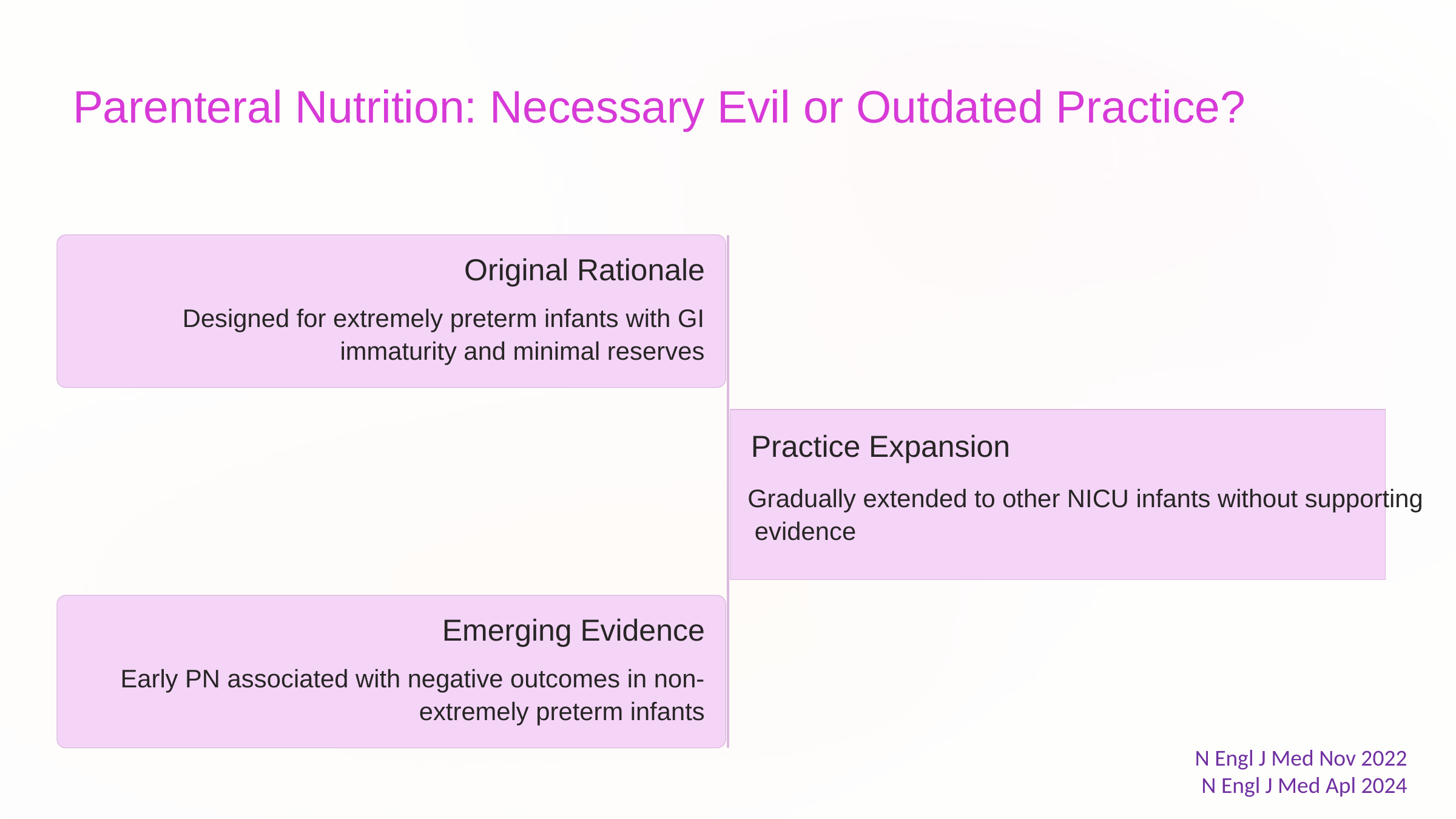

Parenteral Nutrition: Necessary Evil or Outdated Practice?

Original Rationale
Designed for extremely preterm infants with GI immaturity and minimal reserves

Practice Expansion
Gradually extended to other NICU infants without supporting
 evidence

Emerging Evidence
Early PN associated with negative outcomes in non-extremely preterm infants
N Engl J Med Nov 2022
N Engl J Med Apl 2024